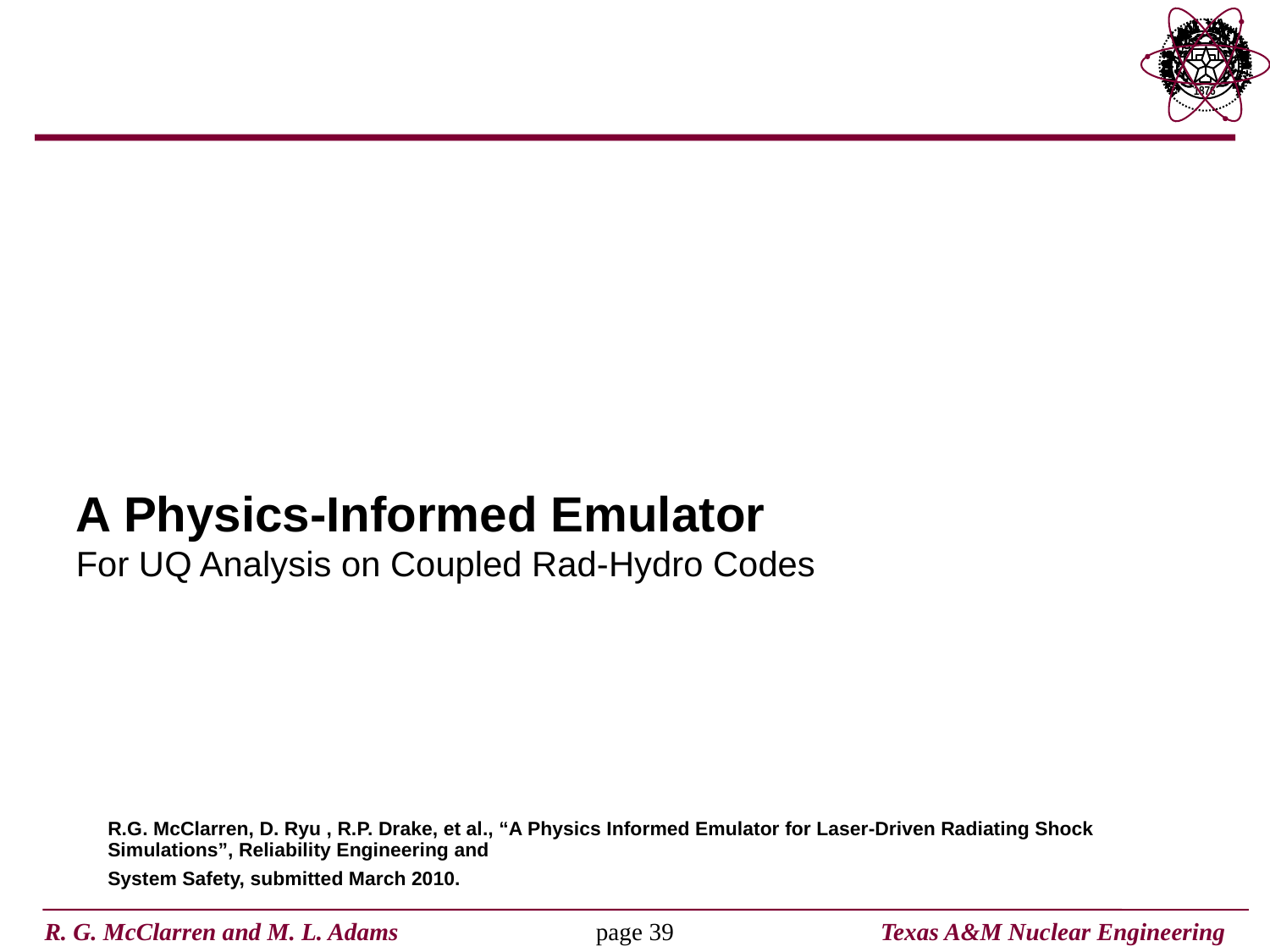

# A Physics-Informed Emulator For UQ Analysis on Coupled Rad-Hydro Codes
R.G. McClarren, D. Ryu , R.P. Drake, et al., “A Physics Informed Emulator for Laser-Driven Radiating Shock Simulations”, Reliability Engineering and
System Safety, submitted March 2010.
page 39